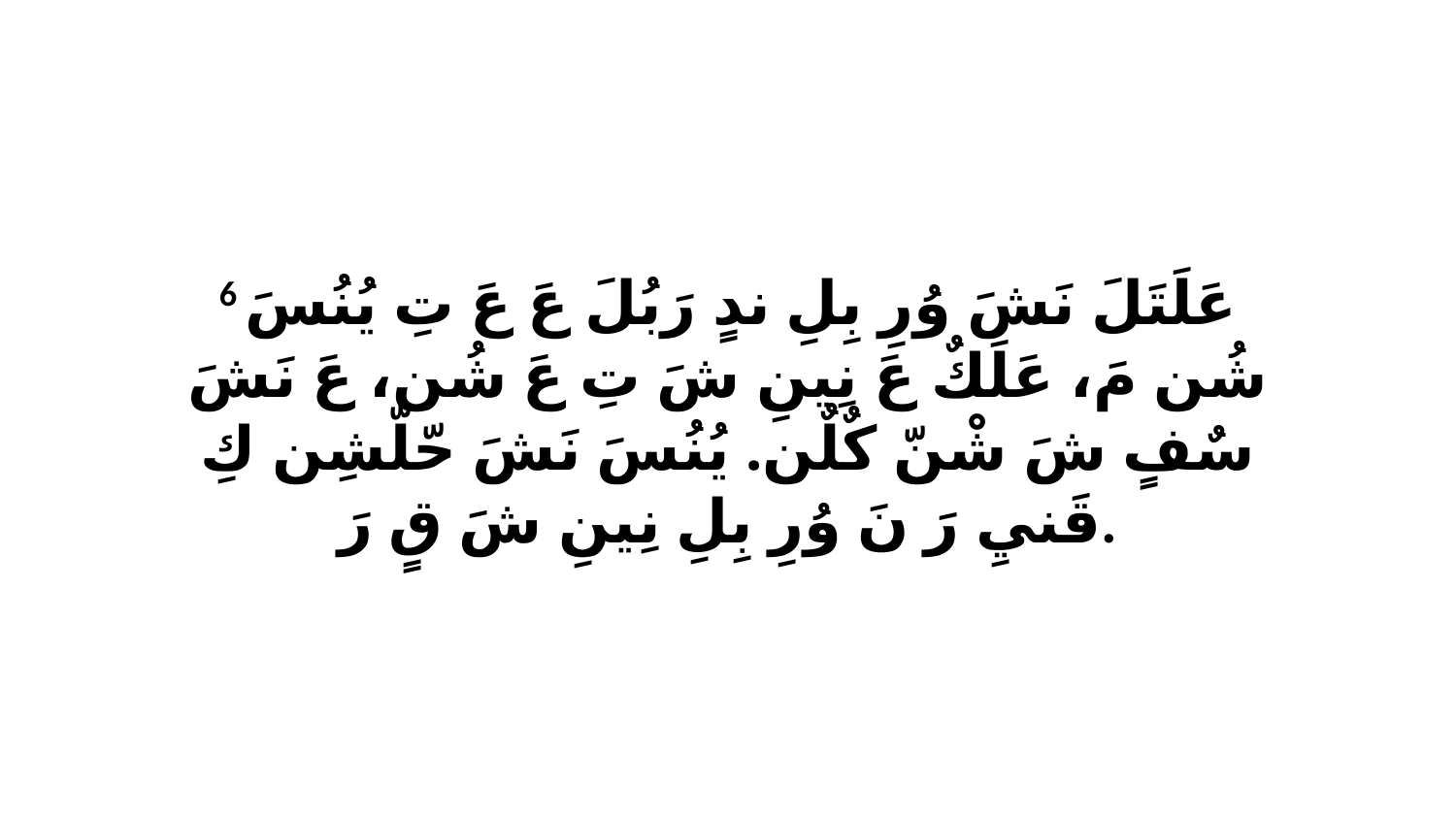

6 عَلَتَلَ نَشَ وُرِ بِلِ ندٍ رَبُلَ عَ عَ تِ يُنُسَ شُن مَ، عَلَكٌ عَ نِينِ شَ تِ عَ شُن، عَ نَشَ سٌفٍ شَ شْنّ كٌلٌن. يُنُسَ نَشَ حّلّشِن كِ قَنيِ رَ نَ وُرِ بِلِ نِينِ شَ قٍ رَ.